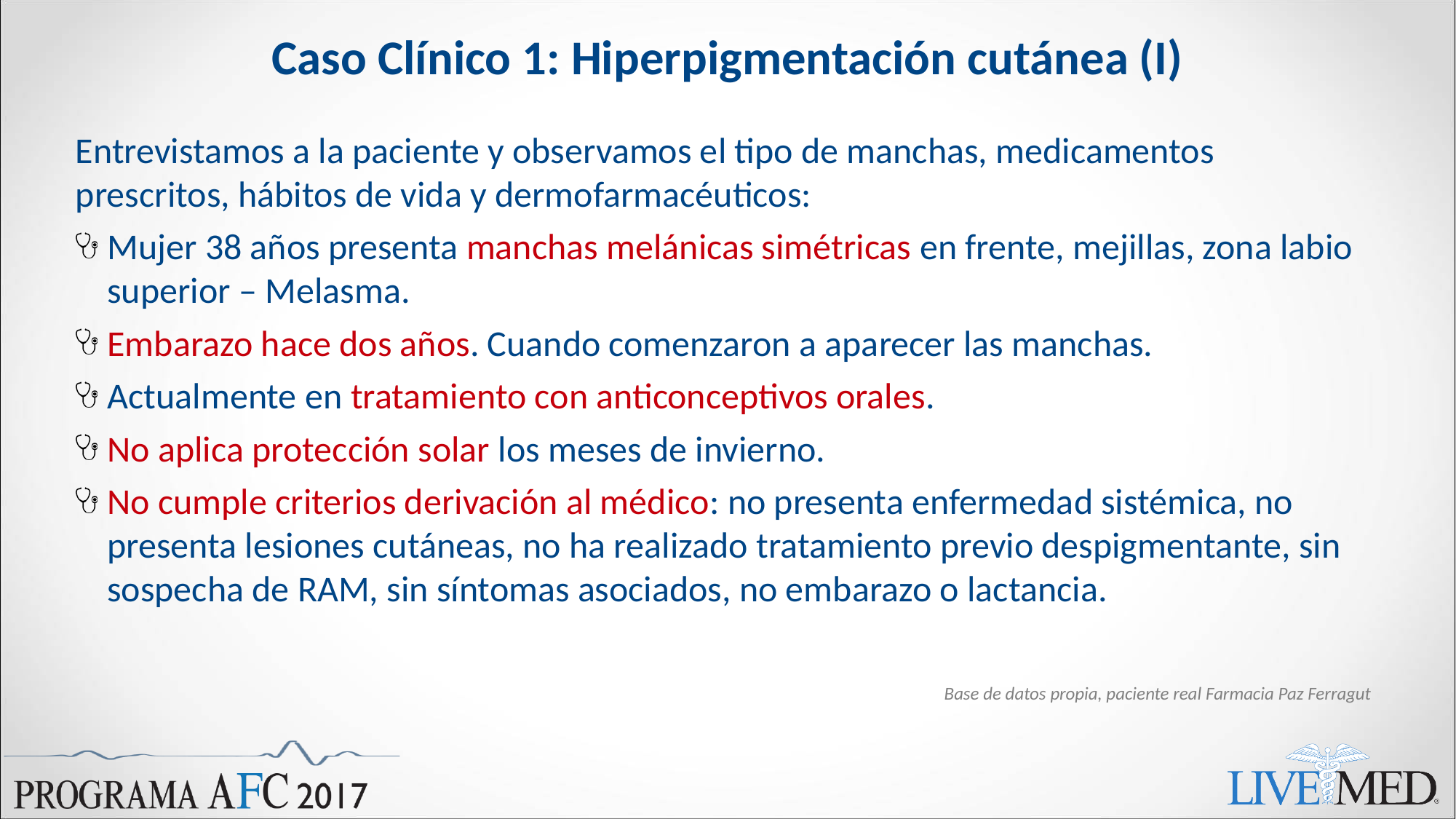

# Caso Clínico 1: Hiperpigmentación cutánea (I)
Entrevistamos a la paciente y observamos el tipo de manchas, medicamentos prescritos, hábitos de vida y dermofarmacéuticos:
Mujer 38 años presenta manchas melánicas simétricas en frente, mejillas, zona labio superior – Melasma.
Embarazo hace dos años. Cuando comenzaron a aparecer las manchas.
Actualmente en tratamiento con anticonceptivos orales.
No aplica protección solar los meses de invierno.
No cumple criterios derivación al médico: no presenta enfermedad sistémica, no presenta lesiones cutáneas, no ha realizado tratamiento previo despigmentante, sin sospecha de RAM, sin síntomas asociados, no embarazo o lactancia.

Base de datos propia, paciente real Farmacia Paz Ferragut